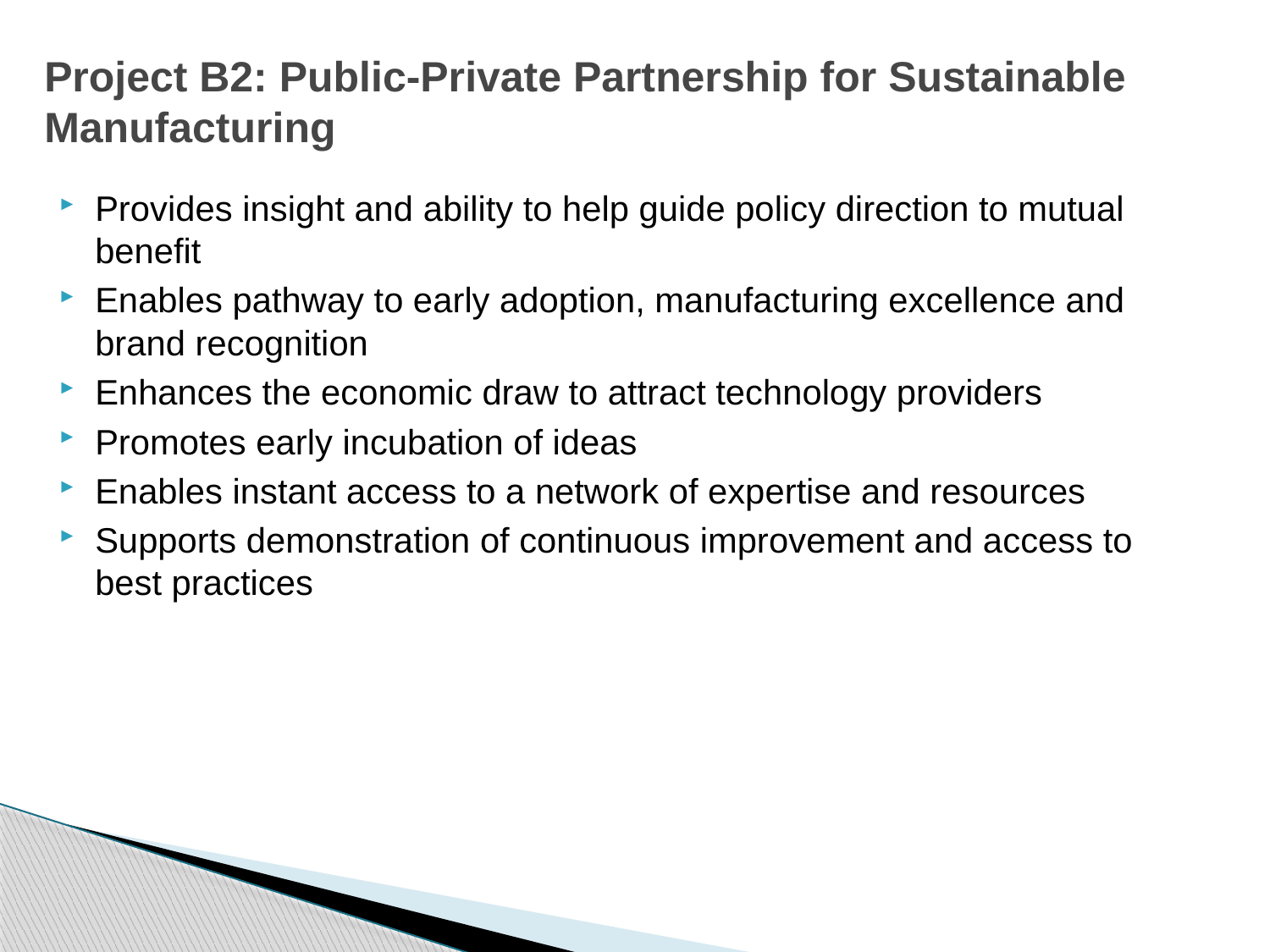

# Project B2: Public-Private Partnership for Sustainable Manufacturing
Provides insight and ability to help guide policy direction to mutual benefit
Enables pathway to early adoption, manufacturing excellence and brand recognition
Enhances the economic draw to attract technology providers
Promotes early incubation of ideas
Enables instant access to a network of expertise and resources
Supports demonstration of continuous improvement and access to best practices